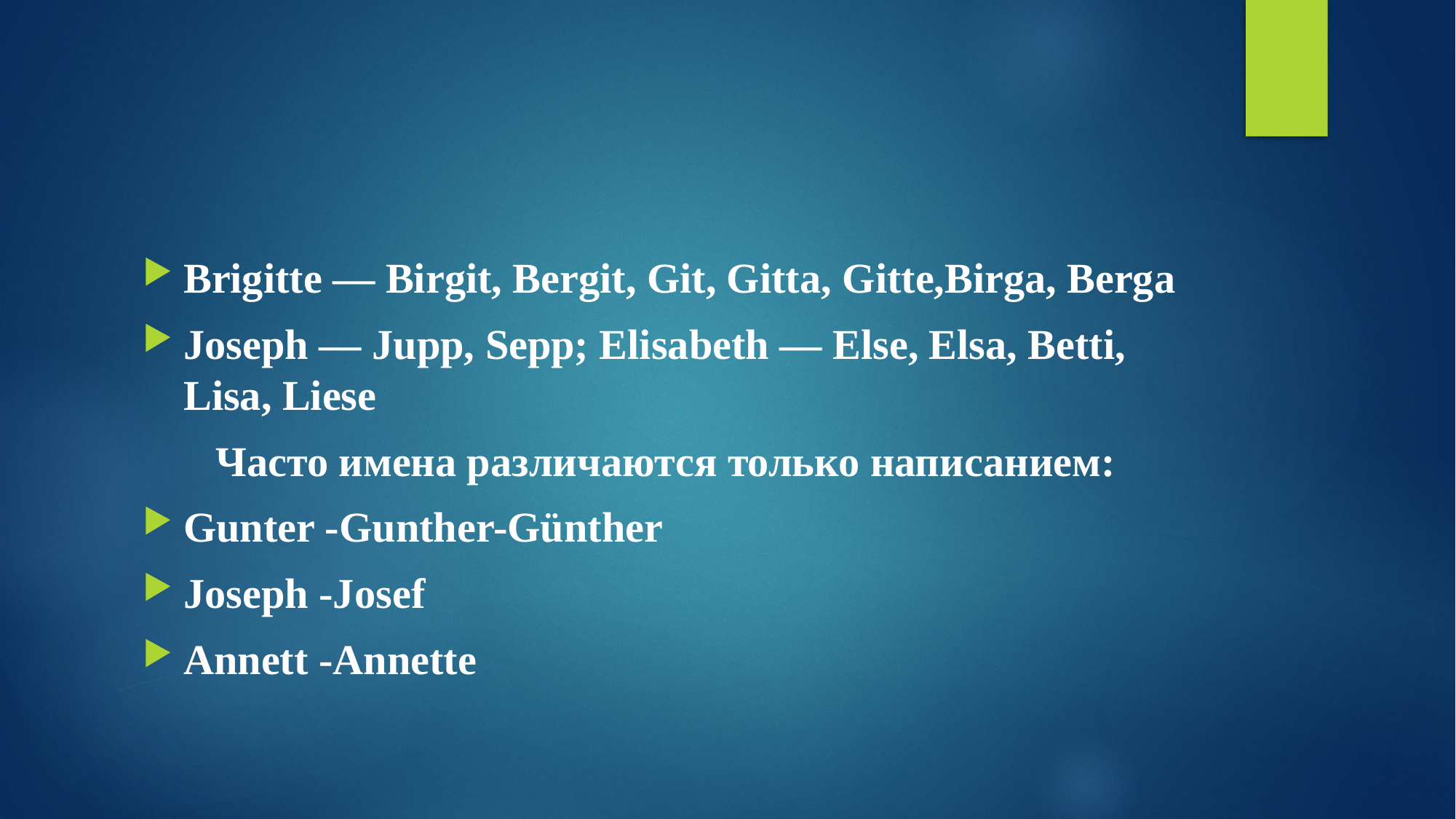

#
Brigitte — Birgit, Bergit, Git, Gitta, Gitte,Birga, Berga
Joseph — Jupp, Sepp; Elisabeth — Else, Elsa, Betti, Lisa, Liese
Часто имена различаются только написанием:
Gunter -Gunther-Günther
Joseph -Josef
Annett -Annette